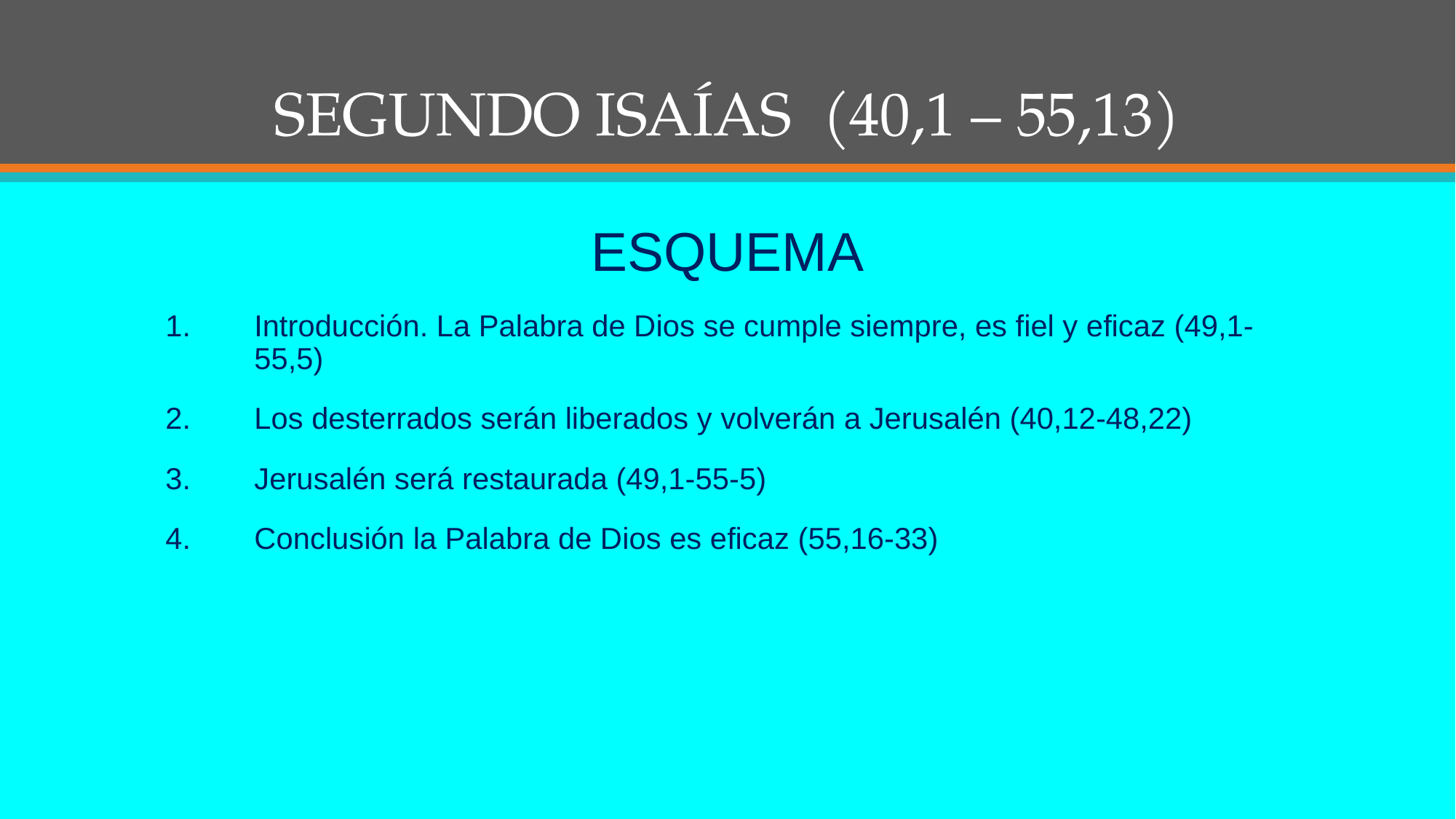

# SEGUNDO ISAÍAS  (40,1 – 55,13)
ESQUEMA
Introducción. La Palabra de Dios se cumple siempre, es fiel y eficaz (49,1-55,5)
Los desterrados serán liberados y volverán a Jerusalén (40,12-48,22)
Jerusalén será restaurada (49,1-55-5)
Conclusión la Palabra de Dios es eficaz (55,16-33)